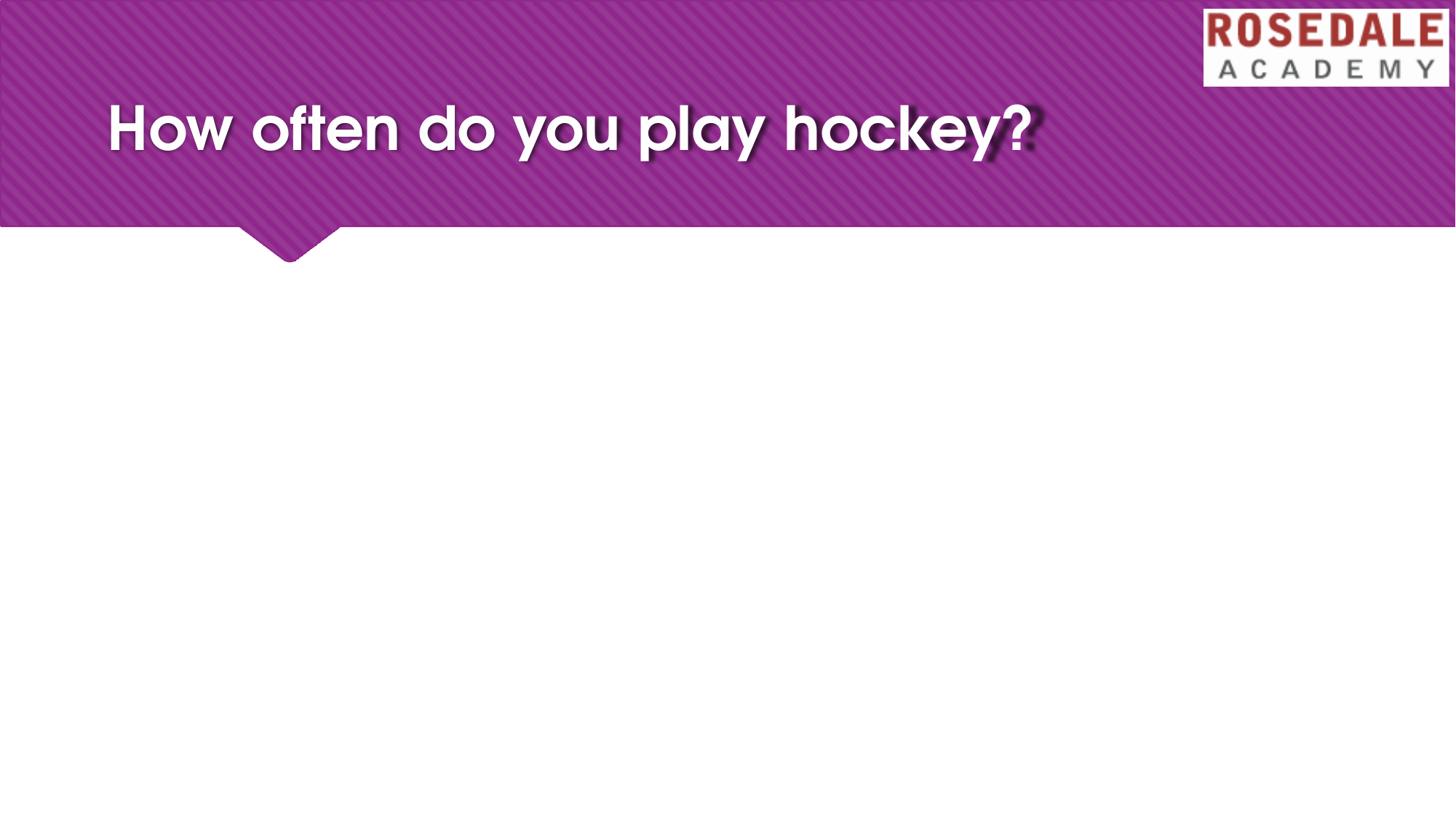

# How often do you play hockey?